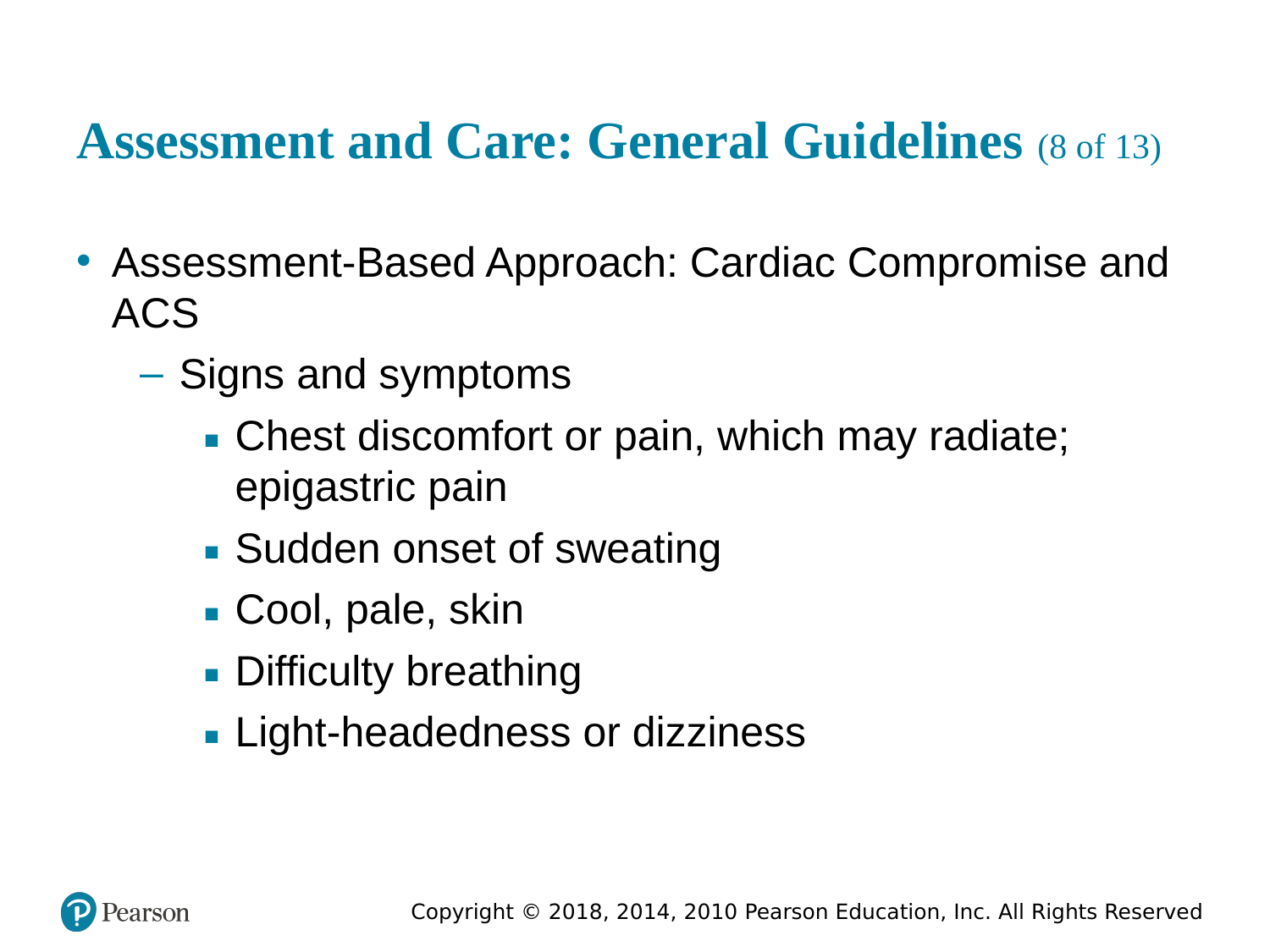

# Assessment and Care: General Guidelines (8 of 13)
Assessment-Based Approach: Cardiac Compromise and A C S
Signs and symptoms
Chest discomfort or pain, which may radiate; epigastric pain
Sudden onset of sweating
Cool, pale, skin
Difficulty breathing
Light-headedness or dizziness